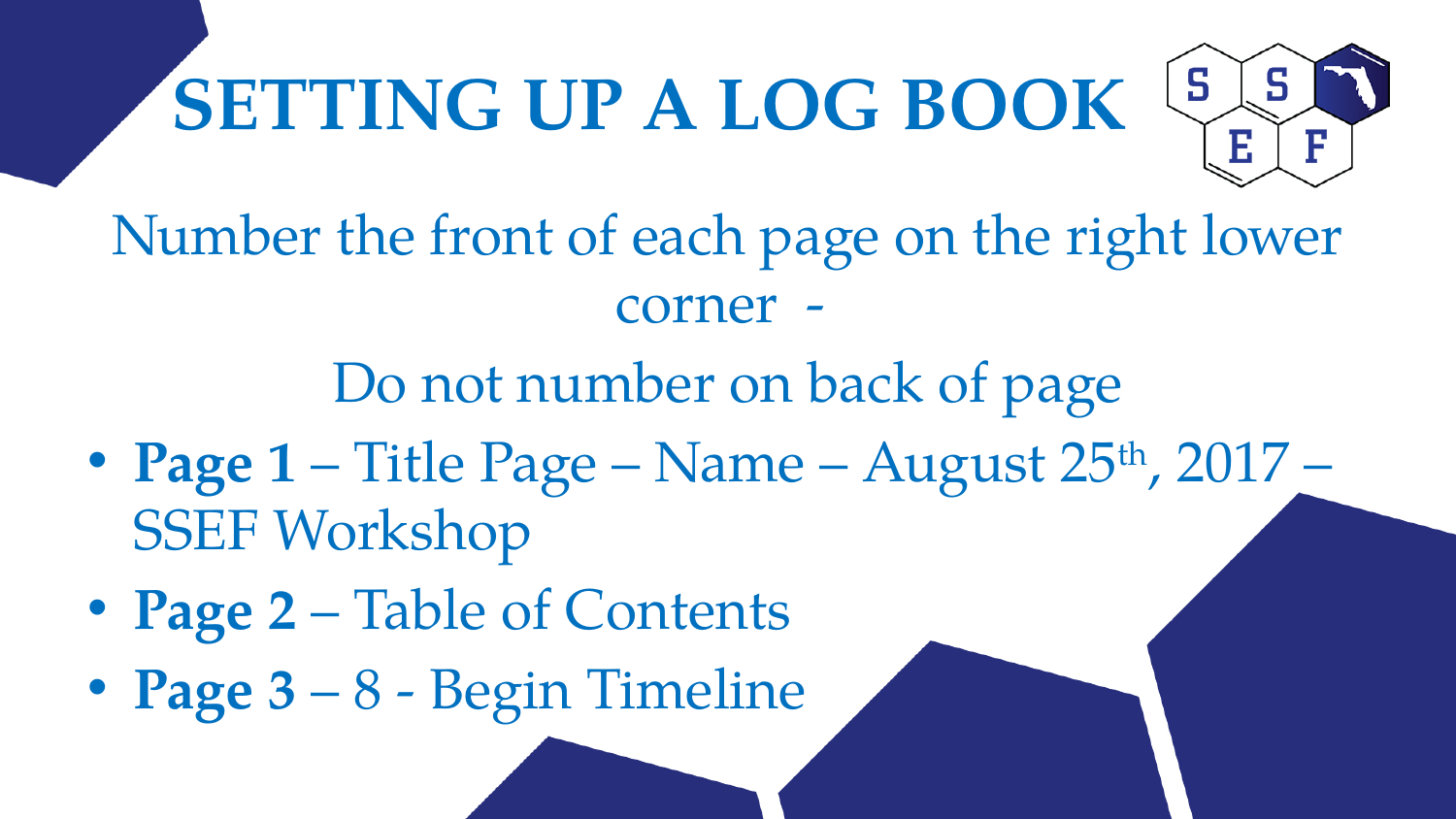

# SETTING UP A LOG BOOK
Number the front of each page on the right lower corner  -
Do not number on back of page
Page 1 – Title Page – Name – August 25th, 2017 – SSEF Workshop
Page 2 – Table of Contents
Page 3 – 8 - Begin Timeline